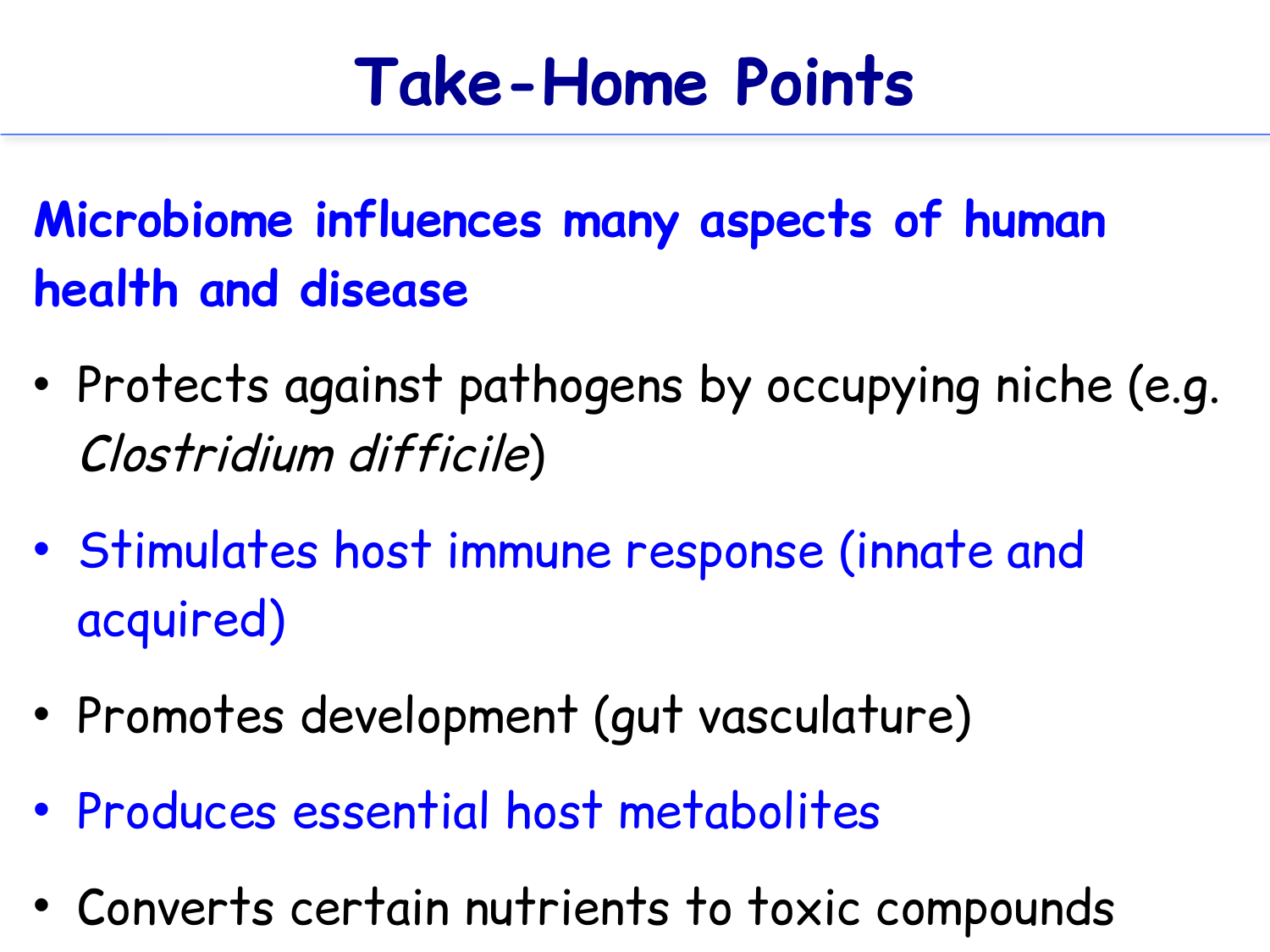

# Take-Home Points

Microbiome influences many aspects of human health and disease
Protects against pathogens by occupying niche (e.g. Clostridium difficile)
Stimulates host immune response (innate and acquired)
Promotes development (gut vasculature)
Produces essential host metabolites
Converts certain nutrients to toxic compounds